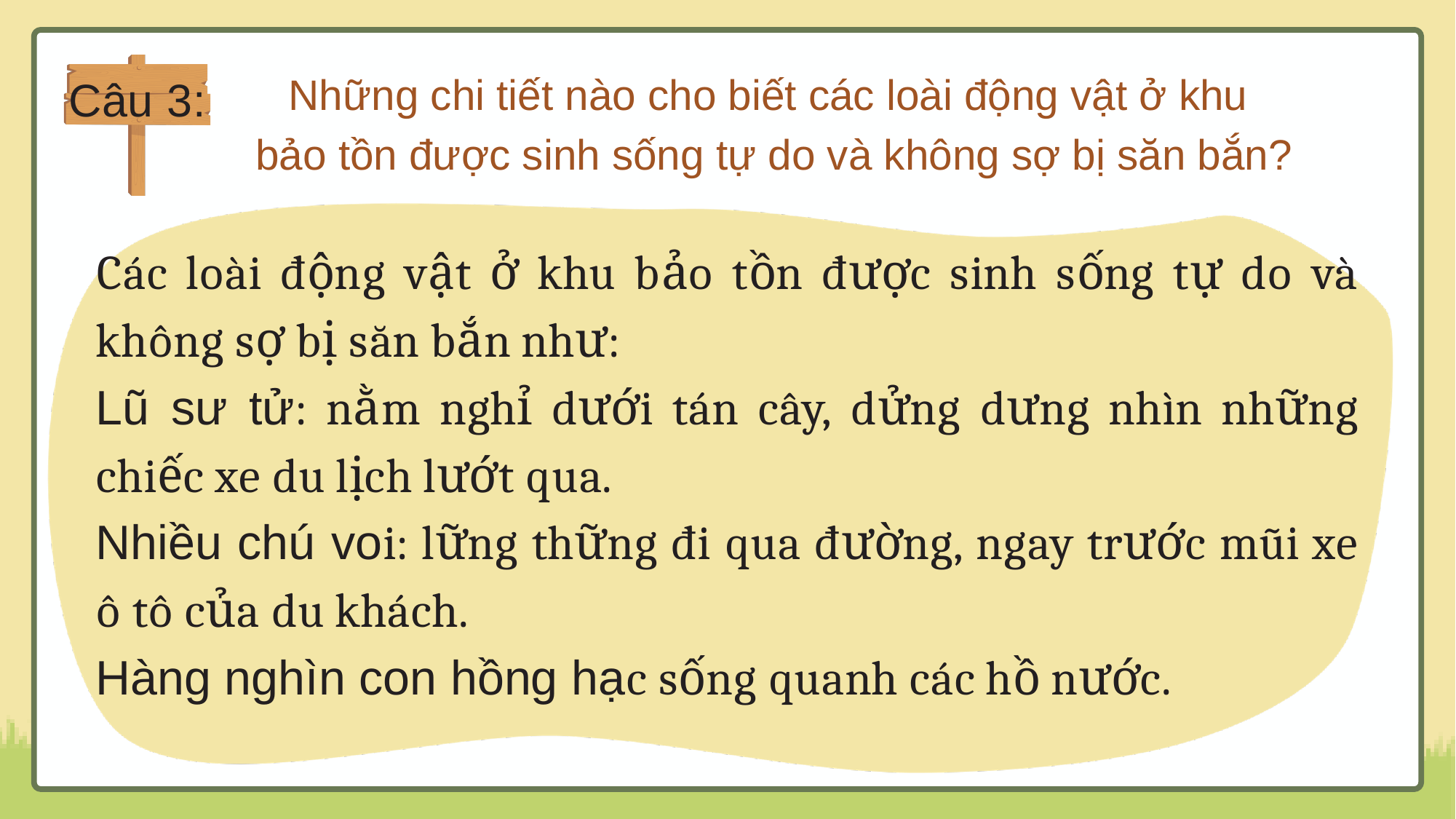

Câu 3:
Những chi tiết nào cho biết các loài động vật ở khu
bảo tồn được sinh sống tự do và không sợ bị săn bắn?

Các loài động vật ở khu bảo tồn được sinh sống tự do và không sợ bị săn bắn như:
Lũ sư tử: nằm nghỉ dưới tán cây, dửng dưng nhìn những chiếc xe du lịch lướt qua.
Nhiều chú voi: lững thững đi qua đường, ngay trước mũi xe ô tô của du khách.
Hàng nghìn con hồng hạc sống quanh các hồ nước.